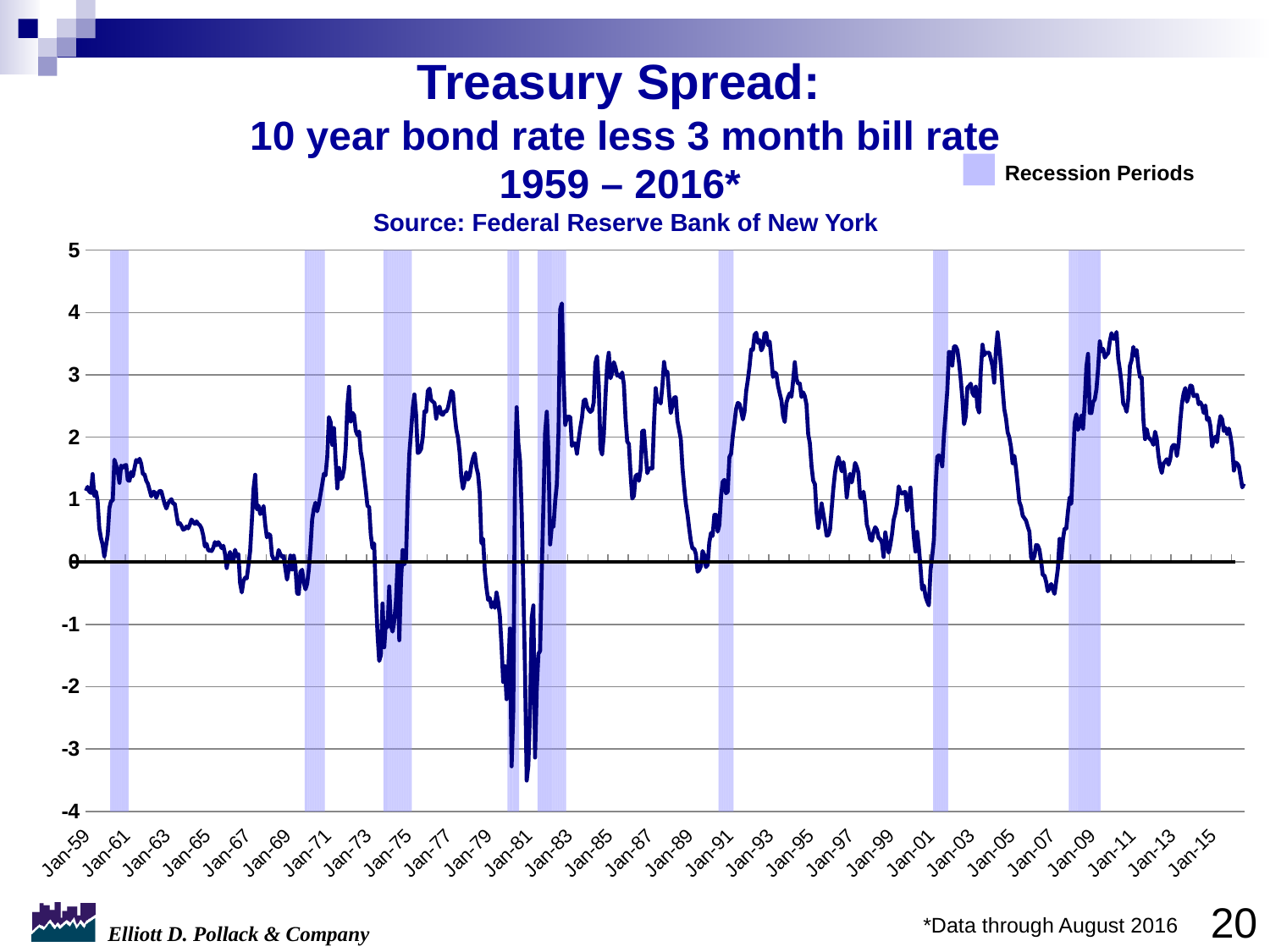

# Treasury Spread: 10 year bond rate less 3 month bill rate 1959 – 2016* Source: Federal Reserve Bank of New York

Recession Periods

### Chart

| Category | Column1 | Column2 | Unemployment |
|---|---|---|---|
| 21551 | None | None | 1.1403059139902267 |
| 21582 | None | None | 1.2036881717723462 |
| 21610 | None | None | 1.1308748587222905 |
| 21641 | None | None | 1.106556698491949 |
| 21671 | None | None | 1.4097348744710638 |
| 21702 | None | None | 1.058792401343232 |
| 21732 | None | None | 1.129097589389731 |
| 21763 | None | None | 0.9735238070156065 |
| 21794 | None | None | 0.5416269031857555 |
| 21824 | None | None | 0.38127745292431303 |
| 21855 | None | None | 0.2777538680070233 |
| 21885 | None | None | 0.08537770490126739 |
| 21916 | None | None | 0.26054794174274676 |
| 21947 | None | None | 0.4344034788230182 |
| 21976 | None | None | 0.8657116249598373 |
| 22007 | 5.0 | -4.0 | 0.978180449430587 |
| 22037 | 5.0 | -4.0 | 0.9863319842434066 |
| 22068 | 5.0 | -4.0 | 1.6402267265277928 |
| 22098 | 5.0 | -4.0 | 1.5544186059507075 |
| 22129 | 5.0 | -4.0 | 1.4544186059507074 |
| 22160 | 5.0 | -4.0 | 1.2696933442760057 |
| 22190 | 5.0 | -4.0 | 1.5444186059507077 |
| 22221 | 5.0 | -4.0 | 1.5126010994197738 |
| 22251 | 5.0 | -4.0 | 1.5457011754352878 |
| 22282 | 5.0 | -4.0 | 1.5559561249027825 |
| 22313 | 5.0 | -4.0 | 1.3112872242367053 |
| 22341 | None | None | 1.3020771153281316 |
| 22372 | None | None | 1.4446761629331566 |
| 22402 | None | None | 1.3746761629331568 |
| 22433 | None | None | 1.5036428051102089 |
| 22463 | None | None | 1.6359561249027825 |
| 22494 | None | None | 1.6020771153281315 |
| 22525 | None | None | 1.65493319833306 |
| 22555 | None | None | 1.5744186059507075 |
| 22586 | None | None | 1.4096933442760058 |
| 22616 | None | None | 1.4064491631108895 |
| 22647 | None | None | 1.3031296961777197 |
| 22678 | None | None | 1.2528496734548997 |
| 22706 | None | None | 1.1531296961777198 |
| 22737 | None | None | 1.0528496734548995 |
| 22767 | None | None | 1.1239666247240612 |
| 22798 | None | None | 1.1228496734548998 |
| 22828 | None | None | 1.0274297621219737 |
| 22859 | None | None | 1.1003059139902271 |
| 22890 | None | None | 1.141441708987211 |
| 22920 | None | None | 1.132569127395131 |
| 22951 | None | None | 1.0300206560990324 |
| 22981 | None | None | 0.9288743867664389 |
| 23012 | None | None | 0.8577197350846602 |
| 23043 | None | None | 0.9374297621219738 |
| 23071 | None | None | 0.9782981088792817 |
| 23102 | None | None | 1.0080091839904188 |
| 23132 | None | None | 0.9371392650623216 |
| 23163 | None | None | 0.9353852744255118 |
| 23193 | None | None | 0.7697063898638552 |
| 23224 | None | None | 0.6054006568457284 |
| 23255 | None | None | 0.6235238070156068 |
| 23285 | None | None | 0.5813102178582392 |
| 23316 | None | None | 0.5190708436846974 |
| 23346 | None | None | 0.5290708436846971 |
| 23377 | None | None | 0.5690708436846972 |
| 23408 | None | None | 0.5387488273839041 |
| 23437 | None | None | 0.5984262845361239 |
| 23468 | None | None | 0.6806730283937754 |
| 23498 | None | None | 0.6403536442236875 |
| 23529 | None | None | 0.6103536442236872 |
| 23559 | None | None | 0.650991886258538 |
| 23590 | None | None | 0.6097132968064689 |
| 23621 | None | None | 0.5887488273839039 |
| 23651 | None | None | 0.537455496307933 |
| 23682 | None | None | 0.42517188710793397 |
| 23712 | None | None | 0.24850495476087886 |
| 23743 | None | None | 0.2895184455628077 |
| 23774 | None | None | 0.18543597690052582 |
| 23802 | None | None | 0.18543597690052582 |
| 23833 | None | None | 0.17543597690052604 |
| 23863 | None | None | 0.22680524692665438 |
| 23894 | None | None | 0.3198552204228391 |
| 23924 | None | None | 0.2685049547608793 |
| 23955 | None | None | 0.31850495476087914 |
| 23986 | None | None | 0.2757790865487131 |
| 24016 | None | None | 0.2219758248400998 |
| 24047 | None | None | 0.2598743649974562 |
| 24077 | None | None | 0.12944878041381536 |
| 24108 | None | None | -0.09837896696420145 |
| 24139 | None | None | 0.05934155216102521 |
| 24167 | None | None | 0.16162103303579833 |
| 24198 | None | None | 0.010483681932164757 |
| 24228 | None | None | 0.01972279311570002 |
| 24259 | None | None | 0.1950044253382215 |
| 24289 | None | None | 0.09355918477527325 |
| 24320 | None | None | 0.12725946196535265 |
| 24351 | None | None | -0.3395060280761104 |
| 24381 | None | None | -0.4886673950353586 |
| 24412 | None | None | -0.3074134499835006 |
| 24442 | None | None | -0.25274053803464724 |
| 24473 | None | None | -0.26334200719248013 |
| 24504 | None | None | -0.047246393428249434 |
| 24532 | None | None | 0.17381681742901556 |
| 24563 | None | None | 0.658504954760879 |
| 24593 | None | None | 1.1664799677061253 |
| 24624 | None | None | 1.3984262845361237 |
| 24654 | None | None | 0.8456143251137309 |
| 24685 | None | None | 0.9034557275571364 |
| 24716 | None | None | 0.7679758119747913 |
| 24746 | None | None | 0.8027536065717511 |
| 24777 | None | None | 0.8962725020291211 |
| 24807 | None | None | 0.5968612060460687 |
| 24838 | None | None | 0.39566324377549567 |
| 24869 | None | None | 0.4464624177352574 |
| 24898 | None | None | 0.4287842310326093 |
| 24929 | None | None | 0.11007385437851713 |
| 24959 | None | None | 0.04809357998068986 |
| 24990 | None | None | 0.04413611255721506 |
| 25020 | None | None | 0.04300346399547905 |
| 25051 | None | None | 0.1920405967783836 |
| 25082 | None | None | 0.12796480831441226 |
| 25112 | None | None | 0.08133260496464167 |
| 25143 | None | None | 0.09711807526183769 |
| 25173 | None | None | -0.10520809619591187 |
| 25204 | None | None | -0.28342078131533643 |
| 25235 | None | None | -0.112499669893249 |
| 25263 | None | None | 0.10207366655590722 |
| 25294 | None | None | -0.12203991988486607 |
| 25324 | None | None | 0.10116329425145576 |
| 25355 | None | None | -0.06749549612638717 |
| 25385 | None | None | -0.5050657466843882 |
| 25416 | None | None | -0.5140519363593548 |
| 25447 | None | None | -0.15965466650789573 |
| 25477 | None | None | -0.1250657466843883 |
| 25508 | None | None | -0.33740028906804387 |
| 25538 | 5.0 | -4.0 | -0.4384982535327495 |
| 25569 | 5.0 | -4.0 | -0.35126470964178313 |
| 25600 | 5.0 | -4.0 | -0.12170825463485269 |
| 25628 | 5.0 | -4.0 | 0.2333399412995636 |
| 25659 | 5.0 | -4.0 | 0.6791507159905539 |
| 25689 | 5.0 | -4.0 | 0.8529841967620158 |
| 25720 | 5.0 | -4.0 | 0.9508958717364209 |
| 25750 | 5.0 | -4.0 | 0.8120270069931843 |
| 25781 | 5.0 | -4.0 | 0.9239337639965788 |
| 25812 | 5.0 | -4.0 | 1.0875003301067503 |
| 25842 | 5.0 | -4.0 | 1.247042348484399 |
| 25873 | 5.0 | -4.0 | 1.4142510033919367 |
| 25903 | None | None | 1.3908198143647788 |
| 25934 | None | None | 1.6872361470234258 |
| 25965 | None | None | 2.3231939556911447 |
| 25993 | None | None | 2.243523807015607 |
| 26024 | None | None | 1.8778266553039464 |
| 26054 | None | None | 2.148108606567731 |
| 26085 | None | None | 1.6454999261971874 |
| 26115 | None | None | 1.1792320170324944 |
| 26146 | None | None | 1.5080543767928738 |
| 26177 | None | None | 1.3278112770818256 |
| 26207 | None | None | 1.3564943611504585 |
| 26238 | None | None | 1.4852558823314705 |
| 26268 | None | None | 1.822672082489479 |
| 26299 | None | None | 2.493523807015607 |
| 26330 | None | None | 2.8090975893897308 |
| 26359 | None | None | 2.2521978728887397 |
| 26390 | None | None | 2.3928624553766586 |
| 26420 | None | None | 2.353524928773132 |
| 26451 | None | None | 2.106121668075498 |
| 26481 | None | None | 2.03371250542261 |
| 26512 | None | None | 2.0923242179278434 |
| 26543 | None | None | 1.768959780121059 |
| 26573 | None | None | 1.6158864798392747 |
| 26604 | None | None | 1.3743370761495433 |
| 26634 | None | None | 1.1528493585712223 |
| 26665 | None | None | 0.8988102971497165 |
| 26696 | None | None | 0.8806960755584612 |
| 26724 | None | None | 0.438877968933423 |
| 26755 | None | None | 0.22100741342024932 |
| 26785 | None | None | 0.29630509829695306 |
| 26816 | None | None | -0.5248048773104292 |
| 26846 | None | None | -1.1590832123418933 |
| 26877 | None | None | -1.5873826468581012 |
| 26908 | None | None | -1.4950408036632084 |
| 26938 | None | None | -0.6663604993127343 |
| 26969 | 5.0 | -4.0 | -1.3690504561534151 |
| 26999 | 5.0 | -4.0 | -0.9584489858317955 |
| 27030 | 5.0 | -4.0 | -1.0457454028328037 |
| 27061 | 5.0 | -4.0 | -0.39119404572517436 |
| 27089 | 5.0 | -4.0 | -1.0262786330737024 |
| 27120 | 5.0 | -4.0 | -1.1173553947182864 |
| 27150 | 5.0 | -4.0 | -0.9415853022333796 |
| 27181 | 5.0 | -4.0 | -0.63293111609332 |
| 27211 | 5.0 | -4.0 | -0.003794358726755931 |
| 27242 | 5.0 | -4.0 | -1.254965075669384 |
| 27273 | 5.0 | -4.0 | -0.30190141703722695 |
| 27303 | 5.0 | -4.0 | 0.19101891954789707 |
| 27334 | 5.0 | -4.0 | -0.03951371777590307 |
| 27364 | 5.0 | -4.0 | 0.04726170353910231 |
| 27395 | 5.0 | -4.0 | 1.0510074134202494 |
| 27426 | 5.0 | -4.0 | 1.734990774517951 |
| 27454 | 5.0 | -4.0 | 2.0854173036311403 |
| 27485 | None | None | 2.4602636639748843 |
| 27515 | None | None | 2.686319563045563 |
| 27546 | None | None | 2.3717511205421182 |
| 27576 | None | None | 1.7470400429770532 |
| 27607 | None | None | 1.762504503873613 |
| 27638 | None | None | 1.8134578823338066 |
| 27668 | None | None | 2.0047919038040884 |
| 27699 | None | None | 2.4158432982210245 |
| 27729 | None | None | 2.407541932169477 |
| 27760 | None | None | 2.7408198143647793 |
| 27791 | None | None | 2.7804263481299314 |
| 27820 | None | None | 2.595663243775496 |
| 27851 | None | None | 2.571212748616756 |
| 27881 | None | None | 2.5475542970377285 |
| 27912 | None | None | 2.298810297149717 |
| 27942 | None | None | 2.4563195630455628 |
| 27973 | None | None | 2.490009366136576 |
| 28004 | None | None | 2.3724452440955686 |
| 28034 | None | None | 2.3588471625448504 |
| 28065 | None | None | 2.415499926197188 |
| 28095 | None | None | 2.410547941742747 |
| 28126 | None | None | 2.4704836819321647 |
| 28157 | None | None | 2.598577476955043 |
| 28185 | None | None | 2.741242446896412 |
| 28216 | None | None | 2.713506001934422 |
| 28246 | None | None | 2.367259461965353 |
| 28277 | None | None | 2.124861939758908 |
| 28307 | None | None | 1.9979648083144124 |
| 28338 | None | None | 1.7554173036311402 |
| 28369 | None | None | 1.3615030239948993 |
| 28399 | None | None | 1.1756559584462956 |
| 28430 | None | None | 1.298419293043569 |
| 28460 | None | None | 1.4397937097628244 |
| 28491 | None | None | 1.3225045038736125 |
| 28522 | None | None | 1.3820270069931837 |
| 28550 | None | None | 1.5596023666287389 |
| 28581 | None | None | 1.66960236662874 |
| 28611 | None | None | 1.7439337639965782 |
| 28642 | None | None | 1.5184383160527837 |
| 28672 | None | None | 1.404426537006156 |
| 28703 | None | None | 1.1008573775332549 |
| 28734 | None | None | 0.29984350578776287 |
| 28764 | None | None | 0.3720402541213659 |
| 28795 | None | None | -0.1455900875112448 |
| 28825 | None | None | -0.4123755690327897 |
| 28856 | None | None | -0.6093386326554135 |
| 28887 | None | None | -0.5774340376674036 |
| 28915 | None | None | -0.7276491661856976 |
| 28946 | None | None | -0.646364560999503 |
| 28976 | None | None | -0.7360528636041792 |
| 29007 | None | None | -0.491134993236777 |
| 29037 | None | None | -0.6423793401207547 |
| 29068 | None | None | -0.8602249920873657 |
| 29099 | None | None | -1.3494721091508257 |
| 29129 | None | None | -1.9240255558131736 |
| 29160 | None | None | -1.6709449622370691 |
| 29190 | None | None | -2.2004041787329687 |
| 29221 | 5.0 | -4.0 | -1.7472671020969397 |
| 29252 | 5.0 | -4.0 | -1.066701232911873 |
| 29281 | 5.0 | -4.0 | -3.276900233412679 |
| 29312 | 5.0 | -4.0 | -2.3753050105176037 |
| 29342 | 5.0 | -4.0 | 1.2879802448776552 |
| 29373 | 5.0 | -4.0 | 2.4813688804617398 |
| 29403 | 5.0 | -4.0 | 1.908098582962774 |
| 29434 | None | None | 1.624513373502987 |
| 29465 | None | None | 0.8198416303464704 |
| 29495 | None | None | -0.3879131134564169 |
| 29526 | None | None | -1.7412022997032857 |
| 29556 | None | None | -3.5051372793788786 |
| 29587 | None | None | -3.259617724967791 |
| 29618 | None | None | -2.3878059225875354 |
| 29646 | None | None | -0.8989925092513165 |
| 29677 | None | None | -0.6976825886705509 |
| 29707 | None | None | -3.1365840303389394 |
| 29738 | None | None | -2.042165903962454 |
| 29768 | 5.0 | -4.0 | -1.472947137015348 |
| 29799 | 5.0 | -4.0 | -1.4271025618563815 |
| 29830 | 5.0 | -4.0 | -0.15935364935390872 |
| 29860 | 5.0 | -4.0 | 0.9354351691476008 |
| 29891 | 5.0 | -4.0 | 2.068369027074919 |
| 29921 | 5.0 | -4.0 | 2.409088086734368 |
| 29952 | 5.0 | -4.0 | 1.740584304115643 |
| 29983 | 5.0 | -4.0 | 0.28064641512516 |
| 30011 | 5.0 | -4.0 | 0.5781769448076286 |
| 30042 | 5.0 | -4.0 | 0.5665328619028056 |
| 30072 | 5.0 | -4.0 | 0.9756618216546151 |
| 30103 | 5.0 | -4.0 | 1.2453033867839114 |
| 30133 | 5.0 | -4.0 | 2.102451658199195 |
| 30164 | 5.0 | -4.0 | 4.052018737794704 |
| 30195 | 5.0 | -4.0 | 4.1459552235759904 |
| 30225 | 5.0 | -4.0 | 2.9375400662749778 |
| 30256 | 5.0 | -4.0 | 2.1975333065083476 |
| 30286 | None | None | 2.324839384694929 |
| 30317 | None | None | 2.329289670265389 |
| 30348 | None | None | 2.3252667475658644 |
| 30376 | None | None | 1.8614840317081516 |
| 30407 | None | None | 1.8995621635559523 |
| 30437 | None | None | 1.9007074458987194 |
| 30468 | None | None | 1.73539780131369 |
| 30498 | None | None | 1.9576244309672113 |
| 30529 | None | None | 2.1512967829926897 |
| 30560 | None | None | 2.3125735482220513 |
| 30590 | None | None | 2.584409912488754 |
| 30621 | None | None | 2.6072100887314758 |
| 30651 | None | None | 2.492573548222051 |
| 30682 | None | None | 2.438710518015011 |
| 30713 | None | None | 2.4070033187567326 |
| 30742 | None | None | 2.4297750079126352 |
| 30773 | None | None | 2.558729283183853 |
| 30803 | None | None | 3.1895129932742687 |
| 30834 | None | None | 3.2968598731177288 |
| 30864 | None | None | 2.8300773224383313 |
| 30895 | None | None | 1.8159998835856666 |
| 30926 | None | None | 1.722948511723846 |
| 30956 | None | None | 2.0354501809267376 |
| 30987 | None | None | 2.6461975426852593 |
| 31017 | None | None | 3.158098582962774 |
| 31048 | None | None | 3.3548035351211443 |
| 31079 | None | None | 2.9461132144953552 |
| 31107 | None | None | 3.031530869833311 |
| 31138 | None | None | 3.2042806481926362 |
| 31168 | None | None | 3.119953102154853 |
| 31199 | None | None | 2.987464724019617 |
| 31229 | None | None | 3.000857377533255 |
| 31260 | None | None | 2.95777699513384 |
| 31291 | None | None | 3.0398327482965097 |
| 31321 | None | None | 2.8467458705391238 |
| 31352 | None | None | 2.302599710931956 |
| 31382 | None | None | 1.9298327482965103 |
| 31413 | None | None | 1.89136888046174 |
| 31444 | None | None | 1.4118798423193475 |
| 31472 | None | None | 1.0167389919057808 |
| 31503 | None | None | 1.060250774785084 |
| 31533 | None | None | 1.3761178571882047 |
| 31564 | None | None | 1.4033384046063073 |
| 31594 | None | None | 1.300615176939492 |
| 31625 | None | None | 1.4837079796274413 |
| 31656 | None | None | 2.097143252428018 |
| 31686 | None | None | 2.1083747862990467 |
| 31717 | None | None | 1.7513326049646416 |
| 31747 | None | None | 1.4237079796274417 |
| 31778 | None | None | 1.4979652547592837 |
| 31809 | None | None | 1.5011279521663194 |
| 31837 | None | None | 1.5011279521663194 |
| 31868 | None | None | 2.2189632189582813 |
| 31898 | None | None | 2.788093579980689 |
| 31929 | None | None | 2.567657957678426 |
| 31959 | None | None | 2.596785107241063 |
| 31990 | None | None | 2.5411632942514553 |
| 32021 | None | None | 2.824409107336465 |
| 32051 | None | None | 3.2070400429770523 |
| 32082 | None | None | 3.006785107241063 |
| 32112 | None | None | 3.0532722883456014 |
| 32143 | None | None | 2.6915030239948994 |
| 32174 | None | None | 2.3880935799806906 |
| 32203 | None | None | 2.506347879023598 |
| 32234 | None | None | 2.6370423484843997 |
| 32264 | None | None | 2.6410074134202493 |
| 32295 | None | None | 2.2615489716238555 |
| 32325 | None | None | 2.1184383160527833 |
| 32356 | None | None | 1.971879842319348 |
| 32387 | None | None | 1.5025997109319569 |
| 32417 | None | None | 1.2068421209046418 |
| 32448 | None | None | 0.9348035351211443 |
| 32478 | None | None | 0.7575333065083463 |
| 32509 | None | None | 0.5361132144953551 |
| 32540 | None | None | 0.3309404671901959 |
| 32568 | None | None | 0.21358057900900285 |
| 32599 | None | None | 0.2138129404464557 |
| 32629 | None | None | 0.12681987587159504 |
| 32660 | None | None | -0.1570085384029607 |
| 32690 | None | None | -0.13181963397587282 |
| 32721 | None | None | -0.06293111609332058 |
| 32752 | None | None | 0.17535192911126884 |
| 32782 | None | None | 0.11134837342046744 |
| 32813 | None | None | -0.08136912783238515 |
| 32843 | None | None | -0.04810975687474617 |
| 32874 | None | None | 0.3113483734204685 |
| 32905 | None | None | 0.46589977917965086 |
| 32933 | None | None | 0.41706888390667984 |
| 32964 | None | None | 0.7542545971671952 |
| 32994 | None | None | 0.75589977917965 |
| 33025 | None | None | 0.4864470853683516 |
| 33055 | 5.0 | -4.0 | 0.5924315694128408 |
| 33086 | 5.0 | -4.0 | 1.0515510141682043 |
| 33117 | 5.0 | -4.0 | 1.2863154510130697 |
| 33147 | 5.0 | -4.0 | 1.316229496092089 |
| 33178 | 5.0 | -4.0 | 1.1018798423193488 |
| 33208 | 5.0 | -4.0 | 1.127945186123811 |
| 33239 | 5.0 | -4.0 | 1.6828732815224265 |
| 33270 | 5.0 | -4.0 | 1.7356936907668636 |
| 33298 | 5.0 | -4.0 | 2.0270423484843985 |
| 33329 | None | None | 2.2285286670602495 |
| 33359 | None | None | 2.456693683995275 |
| 33390 | None | None | 2.551990100619471 |
| 33420 | None | None | 2.5315592938396065 |
| 33451 | None | None | 2.422169102212391 |
| 33482 | None | None | 2.286731674444292 |
| 33512 | None | None | 2.406063096992031 |
| 33543 | None | None | 2.7427536065717506 |
| 33573 | None | None | 2.9205769664181176 |
| 33604 | None | None | 3.1398552204228394 |
| 33635 | None | None | 3.408504954760879 |
| 33664 | None | None | 3.401626903185756 |
| 33695 | None | None | 3.641531180986434 |
| 33725 | None | None | 3.6754996976422825 |
| 33756 | None | None | 3.5145146850276467 |
| 33786 | None | None | 3.558792401343232 |
| 33817 | None | None | 3.391219201812563 |
| 33848 | None | None | 3.44771973508466 |
| 33878 | None | None | 3.6691617398447782 |
| 33909 | None | None | 3.6712192018125633 |
| 33939 | None | None | 3.4784866880369036 |
| 33970 | None | None | 3.535091107565706 |
| 34001 | None | None | 3.267139265062321 |
| 34029 | None | None | 2.9665566984919494 |
| 34060 | None | None | 3.0388743867664387 |
| 34090 | None | None | 3.0162646289011334 |
| 34121 | None | None | 2.8230172536150677 |
| 34151 | None | None | 2.7039091955515944 |
| 34182 | None | None | 2.594501200553783 |
| 34213 | None | None | 2.3465566984919493 |
| 34243 | None | None | 2.2445012005537834 |
| 34274 | None | None | 2.5521205893963526 |
| 34304 | None | None | 2.643315092238464 |
| 34335 | None | None | 2.705678916907975 |
| 34366 | None | None | 2.64756639615732 |
| 34394 | None | None | 2.899713296806469 |
| 34425 | None | None | 3.2038553746629757 |
| 34455 | None | None | 2.938108606567731 |
| 34486 | None | None | 2.858108606567731 |
| 34516 | None | None | 2.861278066571421 |
| 34547 | None | None | 2.6457504540305328 |
| 34578 | None | None | 2.7204836819321647 |
| 34608 | None | None | 2.657657185533994 |
| 34639 | None | None | 2.5238356906421737 |
| 34669 | None | None | 2.050696075558461 |
| 34700 | None | None | 1.9059101154186866 |
| 34731 | None | None | 1.533272288345601 |
| 34759 | None | None | 1.3050329818817383 |
| 34790 | None | None | 1.24852866706025 |
| 34820 | None | None | 0.7976579576784255 |
| 34851 | None | None | 0.5462687583287016 |
| 34881 | None | None | 0.7083880430723362 |
| 34912 | None | None | 0.9392320170324941 |
| 34943 | None | None | 0.774251003391937 |
| 34973 | None | None | 0.6142510033919368 |
| 35004 | None | None | 0.4209135554389132 |
| 35034 | None | None | 0.43000936613657625 |
| 35065 | None | None | 0.5156632437754958 |
| 35096 | None | None | 0.8523883598838813 |
| 35125 | None | None | 1.1772594619653525 |
| 35156 | None | None | 1.4276571855339935 |
| 35186 | None | None | 1.584861939758908 |
| 35217 | None | None | 1.6820405967783838 |
| 35247 | None | None | 1.5796015209104066 |
| 35278 | None | None | 1.4536559891616445 |
| 35309 | None | None | 1.6020405967783837 |
| 35339 | None | None | 1.406063096992031 |
| 35370 | None | None | 1.0344604888770474 |
| 35400 | None | None | 1.2592427571196847 |
| 35431 | None | None | 1.4144604888770473 |
| 35462 | None | None | 1.275262858044755 |
| 35490 | None | None | 1.4100093661365767 |
| 35521 | None | None | 1.5891931425560726 |
| 35551 | None | None | 1.5236559891616448 |
| 35582 | None | None | 1.428451035782869 |
| 35612 | None | None | 1.0336559891616446 |
| 35643 | None | None | 1.0200093661365761 |
| 35674 | None | None | 1.1276571855339936 |
| 35704 | None | None | 0.9268612060460688 |
| 35735 | None | None | 0.6000093661365762 |
| 35765 | None | None | 0.5091931425560725 |
| 35796 | None | None | 0.3640585053582637 |
| 35827 | None | None | 0.34204059677838394 |
| 35855 | None | None | 0.4844604888770476 |
| 35886 | None | None | 0.5576571855339933 |
| 35916 | None | None | 0.5156632437754958 |
| 35947 | None | None | 0.3864624177352578 |
| 35977 | None | None | 0.36725946196535286 |
| 36008 | None | None | 0.30963781954823677 |
| 36039 | None | None | 0.08086332987544509 |
| 36069 | None | None | 0.47440347882301825 |
| 36100 | None | None | 0.30834484920652905 |
| 36130 | None | None | 0.14908133338539376 |
| 36161 | None | None | 0.27091326906905877 |
| 36192 | None | None | 0.4472361470234256 |
| 36220 | None | None | 0.677236147023426 |
| 36251 | None | None | 0.7827319591537227 |
| 36281 | None | None | 0.9250044253382219 |
| 36312 | None | None | 1.2123766128327427 |
| 36342 | None | None | 1.1231300695920723 |
| 36373 | None | None | 1.0966579928075202 |
| 36404 | None | None | 1.1181946426222211 |
| 36434 | None | None | 1.121212748616757 |
| 36465 | None | None | 0.8228493585712222 |
| 36495 | None | None | 0.9375542970377291 |
| 36526 | None | None | 1.1925865500164994 |
| 36557 | None | None | 0.8128501096634873 |
| 36586 | None | None | 0.4067851072410633 |
| 36617 | None | None | 0.16809357998068997 |
| 36647 | None | None | 0.48238872768697316 |
| 36678 | None | None | 0.24678510724106317 |
| 36708 | None | None | -0.0852080961959123 |
| 36739 | None | None | -0.4411220310665769 |
| 36770 | None | None | -0.3770181079708914 |
| 36800 | None | None | -0.5520399198848658 |
| 36831 | None | None | -0.634806477582452 |
| 36861 | None | None | -0.6967277116543986 |
| 36892 | None | None | -0.13039847908959334 |
| 36923 | None | None | 0.090426348129931 |
| 36951 | 5.0 | -4.0 | 0.3579758119747911 |
| 36982 | 5.0 | -4.0 | 1.1774867137775282 |
| 37012 | 5.0 | -4.0 | 1.6858269812265458 |
| 37043 | 5.0 | -4.0 | 1.7100337337080087 |
| 37073 | 5.0 | -4.0 | 1.6493923334787914 |
| 37104 | 5.0 | -4.0 | 1.5341515269690573 |
| 37135 | 5.0 | -4.0 | 2.035351042624447 |
| 37165 | 5.0 | -4.0 | 2.367976954169767 |
| 37196 | 5.0 | -4.0 | 2.7450230576031203 |
| 37226 | None | None | 3.369176515453098 |
| 37257 | None | None | 3.360076653040389 |
| 37288 | None | None | 3.148268070621052 |
| 37316 | None | None | 3.45688982175181 |
| 37347 | None | None | 3.4584959607716663 |
| 37377 | None | None | 3.398268070621052 |
| 37408 | None | None | 3.1989501831481393 |
| 37438 | None | None | 2.939402328555265 |
| 37469 | None | None | 2.6107463061235756 |
| 37500 | None | None | 2.2105236074079677 |
| 37530 | None | None | 2.3316319121201285 |
| 37561 | None | None | 2.7990271836852747 |
| 37591 | None | None | 2.819831969555087 |
| 37622 | None | None | 2.86023125894834 |
| 37653 | None | None | 2.7102312589483395 |
| 37681 | None | None | 2.661023632225047 |
| 37712 | None | None | 2.811023632225047 |
| 37742 | None | None | 2.4821966830842195 |
| 37773 | None | None | 2.395047939263198 |
| 37803 | None | None | 3.065419328973414 |
| 37834 | None | None | 3.4844869833252354 |
| 37865 | None | None | 3.3146744848732235 |
| 37895 | None | None | 3.3550479392631978 |
| 37926 | None | None | 3.3548614701727977 |
| 37956 | None | None | 3.355419328973414 |
| 37987 | None | None | 3.255788654317716 |
| 38018 | None | None | 3.134861470172798 |
| 38047 | None | None | 2.874674484873224 |
| 38078 | None | None | 3.3946744848732235 |
| 38108 | None | None | 3.683160014236707 |
| 38139 | None | None | 3.438214119605634 |
| 38169 | None | None | 3.146978996331277 |
| 38200 | None | None | 2.773809618874166 |
| 38231 | None | None | 2.450076653040389 |
| 38261 | None | None | 2.3075812838450167 |
| 38292 | None | None | 2.0802105265803323 |
| 38322 | None | None | 1.997223052280248 |
| 38353 | None | None | 1.8436428051102087 |
| 38384 | None | None | 1.5780806601049067 |
| 38412 | None | None | 1.7025691273951309 |
| 38443 | None | None | 1.501441708987211 |
| 38473 | None | None | 1.239734874471064 |
| 38504 | None | None | 0.9659720350531611 |
| 38534 | None | None | 0.8884866880369038 |
| 38565 | None | None | 0.7416280232331363 |
| 38596 | None | None | 0.7022620554695349 |
| 38626 | None | None | 0.6628624553766582 |
| 38657 | None | None | 0.5671462443319086 |
| 38687 | None | None | 0.48680524692665417 |
| 38718 | None | None | 0.07453740871608261 |
| 38749 | None | None | 0.027606244593977536 |
| 38777 | None | None | 0.09463061530071037 |
| 38808 | None | None | 0.2712424468964123 |
| 38838 | None | None | 0.2666579928075201 |
| 38869 | None | None | 0.19394839629053084 |
| 38899 | None | None | 0.007657185533993527 |
| 38930 | None | None | -0.2127405380346472 |
| 38961 | None | None | -0.21683055843704135 |
| 38991 | None | None | -0.32115283745514933 |
| 39022 | None | None | -0.47194562320712663 |
| 39052 | None | None | -0.41839484907329094 |
| 39083 | None | None | -0.3535375822647424 |
| 39114 | None | None | -0.445539511122953 |
| 39142 | None | None | -0.5119456232071267 |
| 39173 | None | None | -0.30918018563522054 |
| 39203 | None | None | -0.10372749797087888 |
| 39234 | None | None | 0.3708633298754451 |
| 39264 | None | None | 0.05277916661276816 |
| 39295 | None | None | 0.36597223859980144 |
| 39326 | None | None | 0.536805246926654 |
| 39356 | None | None | 0.5364637215213315 |
| 39387 | None | None | 0.8069502412020699 |
| 39417 | 5.0 | -4.0 | 1.035091107565706 |
| 39448 | 5.0 | -4.0 | 0.9322880579584476 |
| 39479 | 5.0 | -4.0 | 1.5789748619546748 |
| 39508 | 5.0 | -4.0 | 2.228418161845478 |
| 39539 | 5.0 | -4.0 | 2.3678044824498556 |
| 39569 | 5.0 | -4.0 | 2.1182680706210517 |
| 39600 | 5.0 | -4.0 | 2.2052582224090256 |
| 39630 | 5.0 | -4.0 | 2.3505236074079674 |
| 39661 | 5.0 | -4.0 | 2.1384959607716665 |
| 39692 | 5.0 | -4.0 | 2.541023632225047 |
| 39722 | 5.0 | -4.0 | 3.129542013237419 |
| 39753 | 5.0 | -4.0 | 3.337268546476905 |
| 39783 | 5.0 | -4.0 | 2.389581026561181 |
| 39814 | 5.0 | -4.0 | 2.3881511174366468 |
| 39845 | 5.0 | -4.0 | 2.565602498561409 |
| 39873 | 5.0 | -4.0 | 2.6069702500410634 |
| 39904 | 5.0 | -4.0 | 2.767712141354948 |
| 39934 | 5.0 | -4.0 | 3.107416924700739 |
| 39965 | 5.0 | -4.0 | 3.537416924700739 |
| 39995 | None | None | 3.377416924700739 |
| 40026 | None | None | 3.4175647896471064 |
| 40057 | None | None | 3.2782964165796957 |
| 40087 | None | None | 3.3190152174148593 |
| 40118 | None | None | 3.349299147531146 |
| 40148 | None | None | 3.539299147531146 |
| 40179 | None | None | 3.66915743887823 |
| 40210 | None | None | 3.578441202678856 |
| 40238 | None | None | 3.577858979863198 |
| 40269 | None | None | 3.687712141354948 |
| 40299 | None | None | 3.257712141354948 |
| 40330 | None | None | 3.078296416579696 |
| 40360 | None | None | 2.8477121413549478 |
| 40391 | None | None | 2.537712141354948 |
| 40422 | None | None | 2.497858979863198 |
| 40452 | None | None | 2.408151117436647 |
| 40483 | None | None | 2.6180053052107883 |
| 40513 | None | None | 3.1480053052107886 |
| 40544 | None | None | 3.2378589798631983 |
| 40575 | None | None | 3.448151117436647 |
| 40603 | None | None | 3.3085854757730426 |
| 40634 | None | None | 3.39915743887823 |
| 40664 | None | None | 3.1294403434125004 |
| 40695 | None | None | 2.9594403434125005 |
| 40725 | None | None | 2.9594403434125005 |
| 40756 | None | None | 2.2797211970160713 |
| 40787 | None | None | 1.9698608548160523 |
| 40817 | None | None | 2.1297211970160714 |
| 40848 | None | None | 1.9998608548160521 |
| 40878 | None | None | 1.9698608548160523 |
| 40909 | None | None | 1.9395810265611808 |
| 40940 | None | None | 1.8787292359011676 |
| 40969 | None | None | 2.0888724831021386 |
| 41000 | None | None | 1.9688724831021382 |
| 41030 | None | None | 1.7087292359011677 |
| 41061 | None | None | 1.5287292359011677 |
| 41091 | None | None | 1.4285854757730427 |
| 41122 | None | None | 1.5785854757730426 |
| 41153 | None | None | 1.608441202678856 |
| 41183 | None | None | 1.6485854757730427 |
| 41214 | None | None | 1.5587292359011675 |
| 41244 | None | None | 1.6490152174148591 |
| 41275 | None | None | 1.839015217414859 |
| 41306 | None | None | 1.8785854757730427 |
| 41334 | None | None | 1.8687292359011676 |
| 41365 | None | None | 1.6991574388782298 |
| 41395 | None | None | 1.8894403434125004 |
| 41426 | None | None | 2.249299147531146 |
| 41456 | None | None | 2.5394403434125006 |
| 41488 | None | None | 2.6994403434125007 |
| 41520 | None | None | 2.7897211970160716 |
| 41551 | None | None | 2.5692991475311464 |
| 41591 | None | None | 2.6490152174148593 |
| 41622 | None | None | 2.829015217414859 |
| 41653 | None | None | 2.8194403434125004 |
| 41685 | None | None | 2.6592991475311463 |
| 41714 | None | None | 2.6692991475311465 |
| 41746 | None | None | 2.679581026561181 |
| 41777 | None | None | 2.529581026561181 |
| 41809 | None | None | 2.5594403434125006 |
| 41840 | None | None | 2.509581026561181 |
| 41872 | None | None | 2.389581026561181 |
| 41904 | None | None | 2.5097211970160713 |
| 41935 | None | None | 2.2797211970160713 |
| 41963 | None | None | 2.3097211970160716 |
| 41975 | None | None | 2.179581026561181 |
| 42007 | None | None | 1.85 |
| 42039 | None | None | 1.96 |
| 42078 | None | None | 2.01 |
| 42095 | None | None | 1.92 |
| 42125 | None | None | 2.18 |
| 42156 | None | None | 2.34 |
| 42186 | None | None | 2.29 |
| 42217 | None | None | 2.1 |
| 42248 | None | None | 2.15 |
| 42292 | None | None | 2.05 |
| 42309 | None | None | 2.14 |
| 42353 | None | None | 2.01 |
| 42385 | None | None | 1.8262155238692983 |
| 42401 | None | None | 1.4654479579692865 |
| 42430 | None | None | 1.595756525408487 |
| 42461 | None | None | 1.5766699000279885 |
| 42491 | None | None | 1.536063038023451 |
| 42522 | None | None | 1.3660630380234509 |
| 42552 | None | None | 1.195602498561409 |
| 42583 | None | None | 1.2556024985614092 |
20
*Data through August 2016